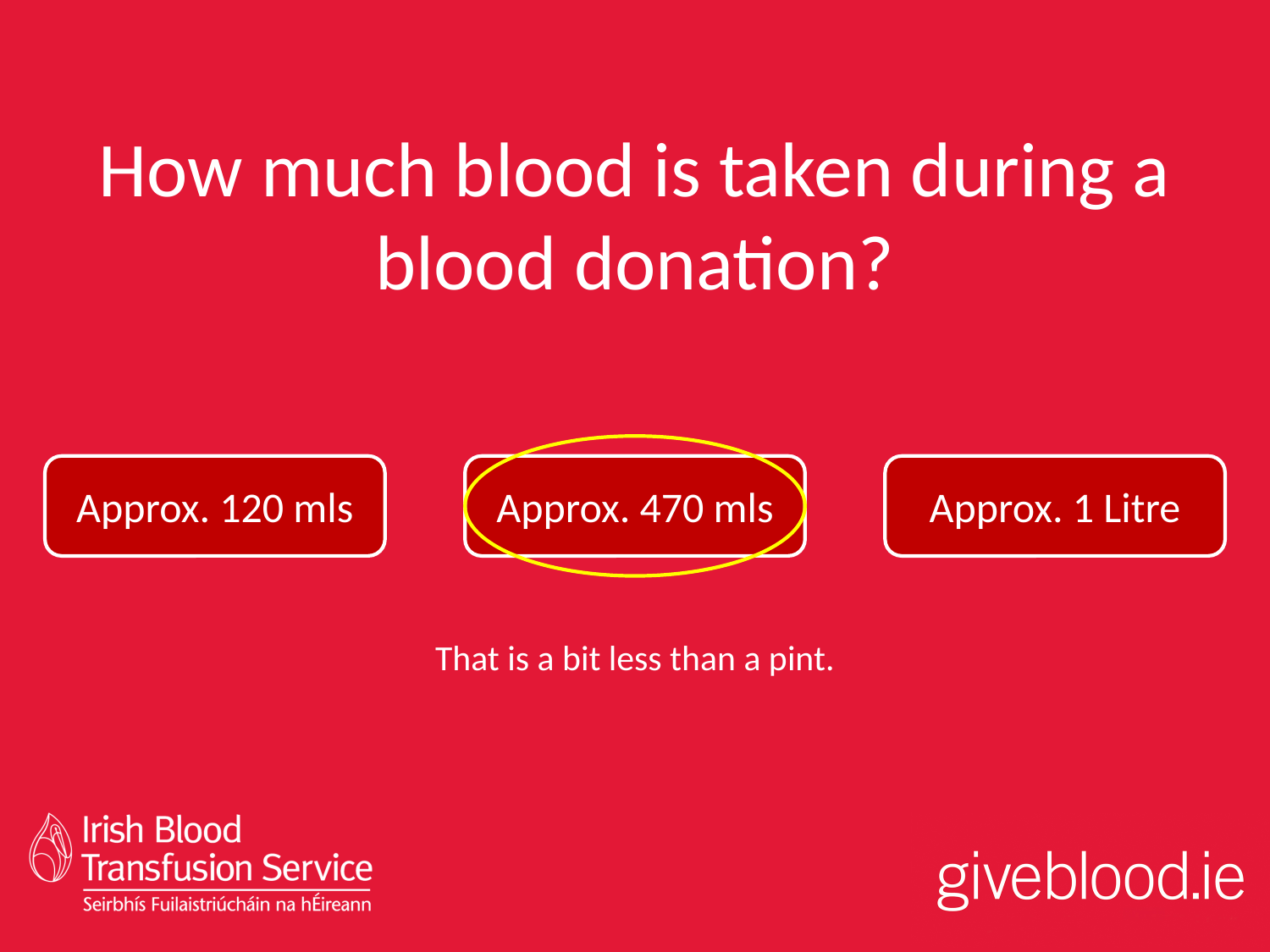

# How much blood is taken during a blood donation?

Approx. 120 mls
Approx. 470 mls
Approx. 1 Litre
That is a bit less than a pint.